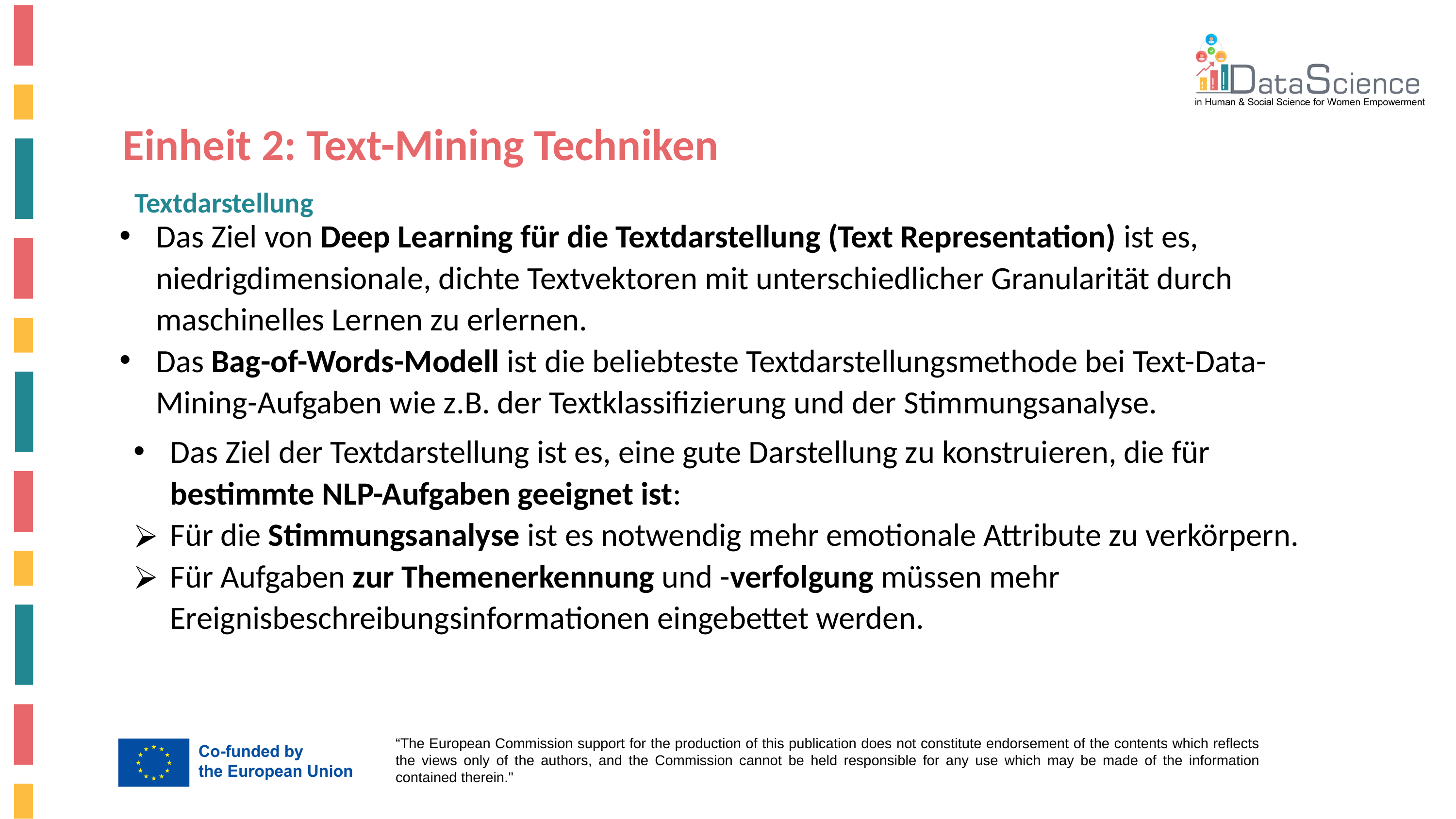

Einheit 2: Text-Mining Techniken

Textdarstellung
Das Ziel von Deep Learning für die Textdarstellung (Text Representation) ist es, niedrigdimensionale, dichte Textvektoren mit unterschiedlicher Granularität durch maschinelles Lernen zu erlernen.
Das Bag-of-Words-Modell ist die beliebteste Textdarstellungsmethode bei Text-Data-Mining-Aufgaben wie z.B. der Textklassifizierung und der Stimmungsanalyse.
Das Ziel der Textdarstellung ist es, eine gute Darstellung zu konstruieren, die für bestimmte NLP-Aufgaben geeignet ist:
Für die Stimmungsanalyse ist es notwendig mehr emotionale Attribute zu verkörpern.
Für Aufgaben zur Themenerkennung und -verfolgung müssen mehr Ereignisbeschreibungsinformationen eingebettet werden.